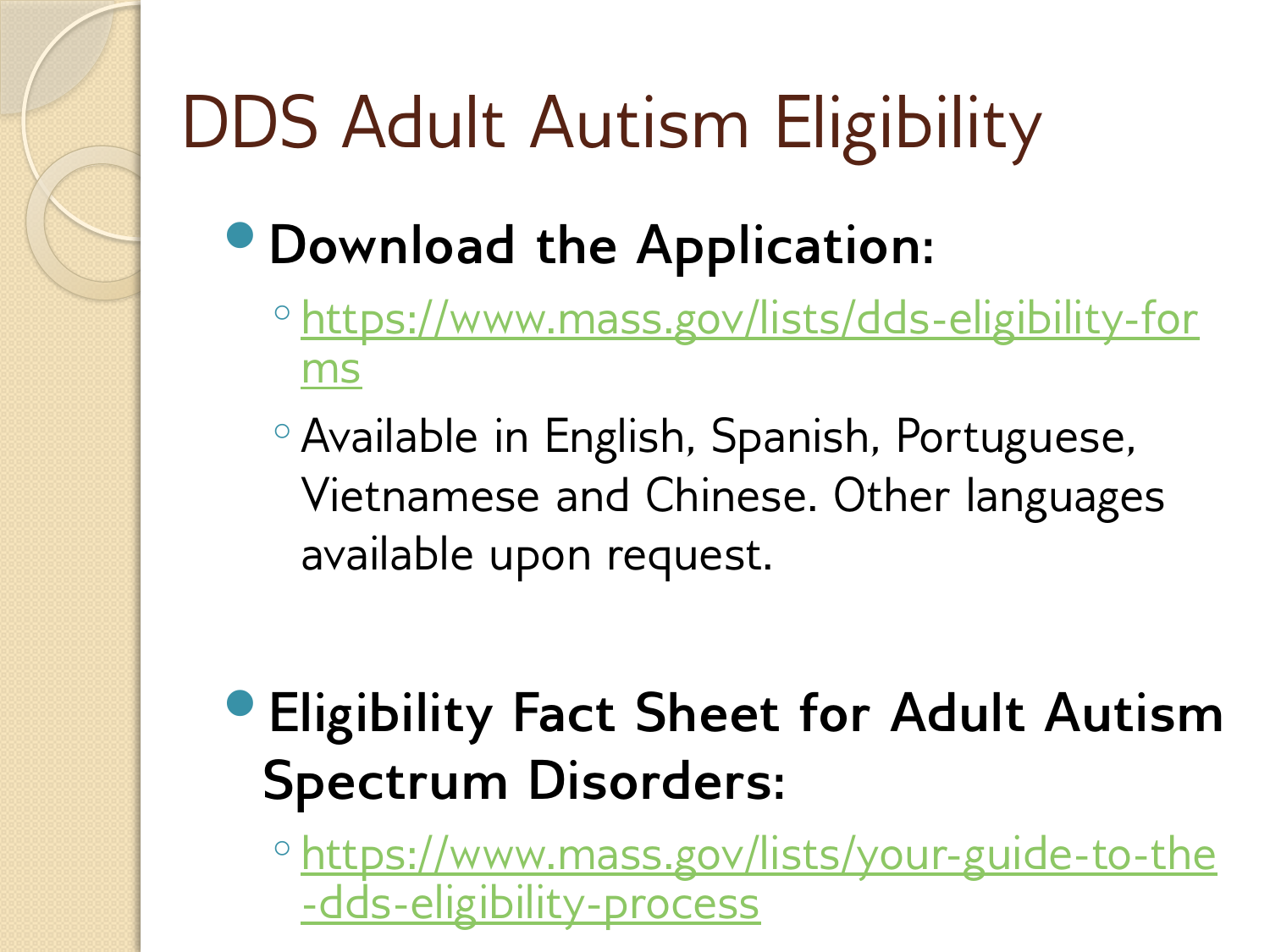

# DDS Adult Autism Eligibility
Download the Application:
https://www.mass.gov/lists/dds-eligibility-forms
Available in English, Spanish, Portuguese, Vietnamese and Chinese. Other languages available upon request.

Eligibility Fact Sheet for Adult Autism Spectrum Disorders:
https://www.mass.gov/lists/your-guide-to-the-dds-eligibility-process

13